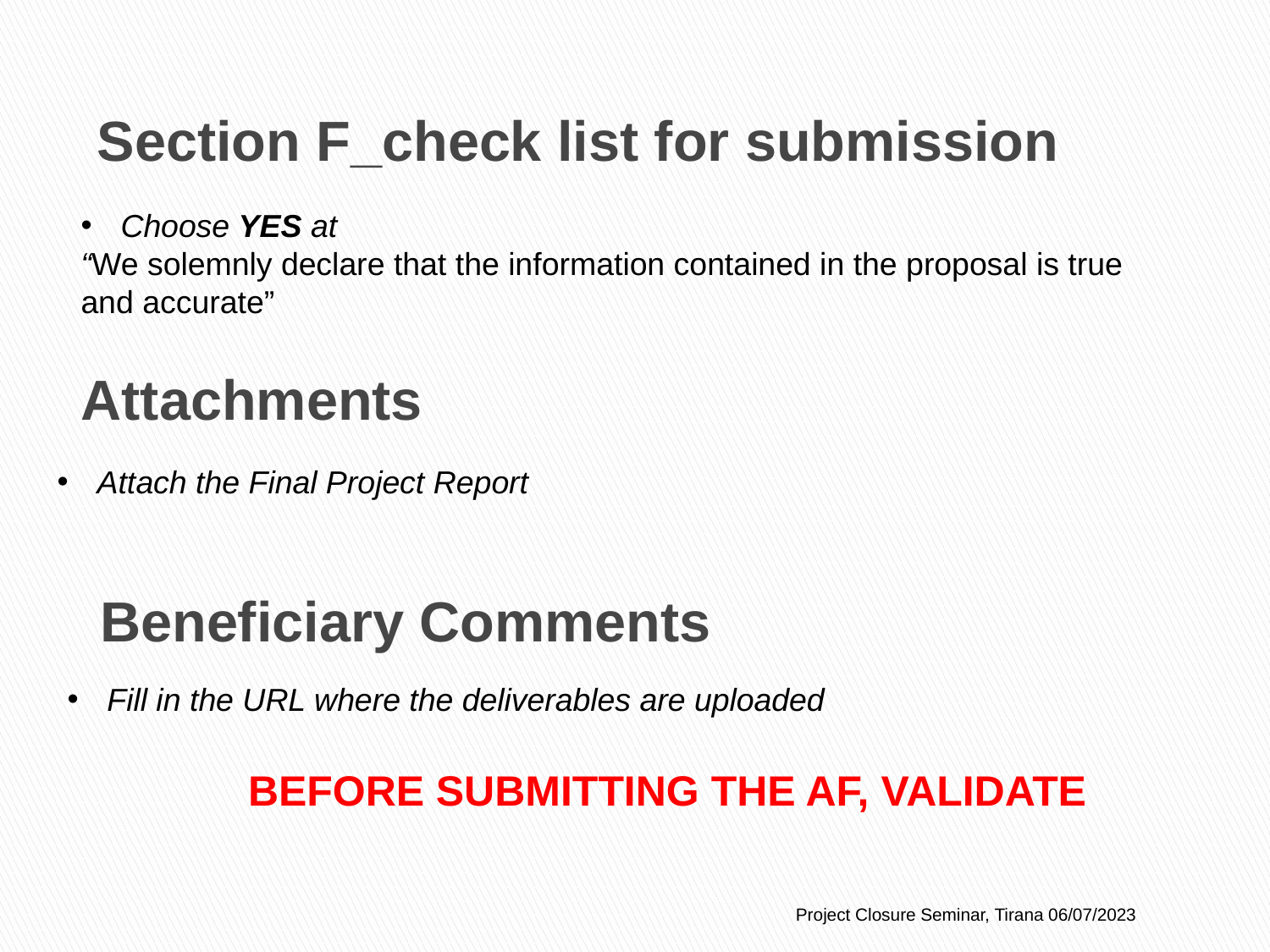

Section F_check list for submission
Choose YES at
“We solemnly declare that the information contained in the proposal is true and accurate”
# Attachments
Attach the Final Project Report

Beneficiary Comments
Fill in the URL where the deliverables are uploaded

BEFORE SUBMITTING THE AF, VALIDATE
Project Closure Seminar, Tirana 06/07/2023